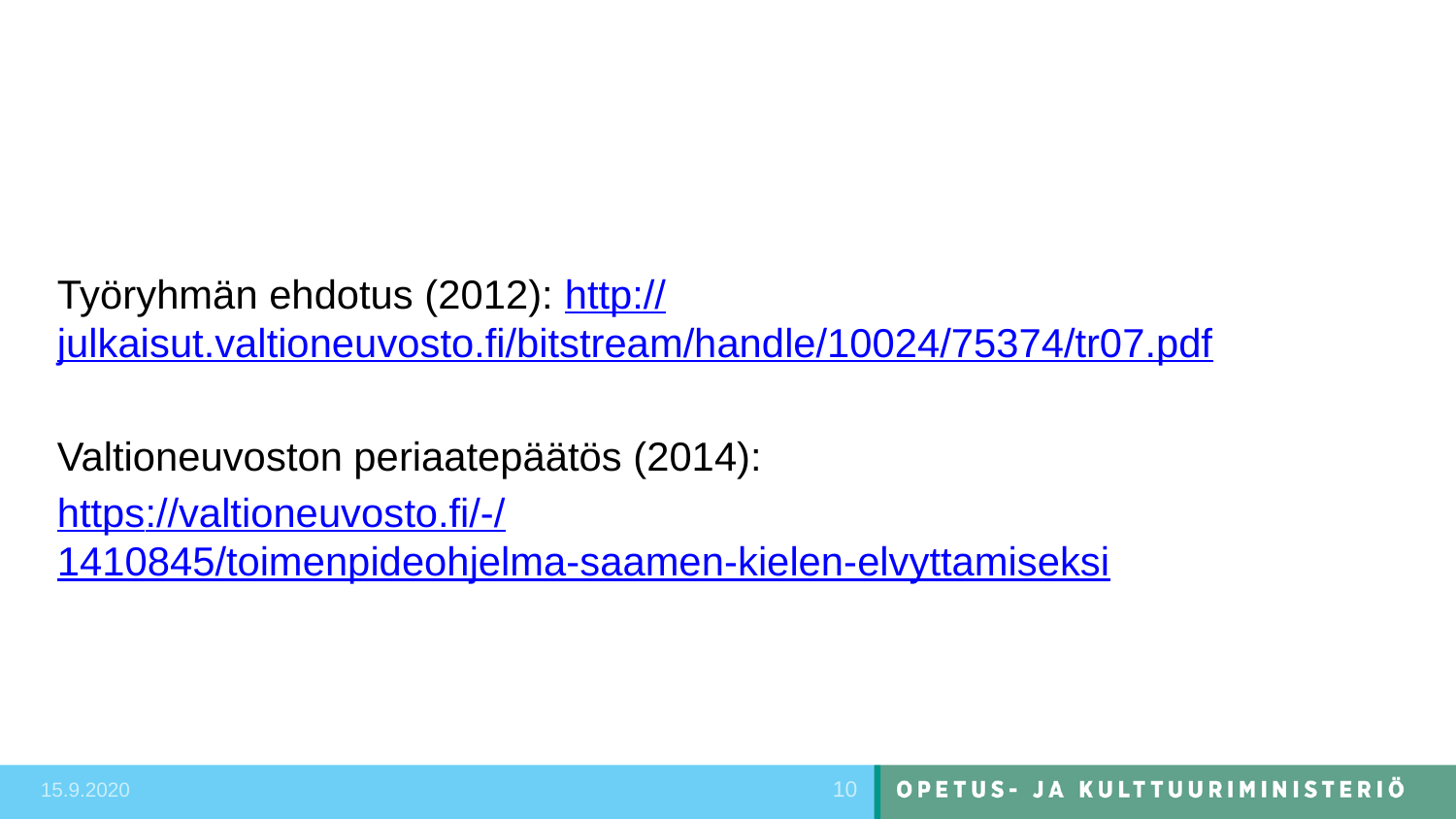

#

Työryhmän ehdotus (2012): http://julkaisut.valtioneuvosto.fi/bitstream/handle/10024/75374/tr07.pdf

Valtioneuvoston periaatepäätös (2014):
https://valtioneuvosto.fi/-/1410845/toimenpideohjelma-saamen-kielen-elvyttamiseksi

10
15.9.2020